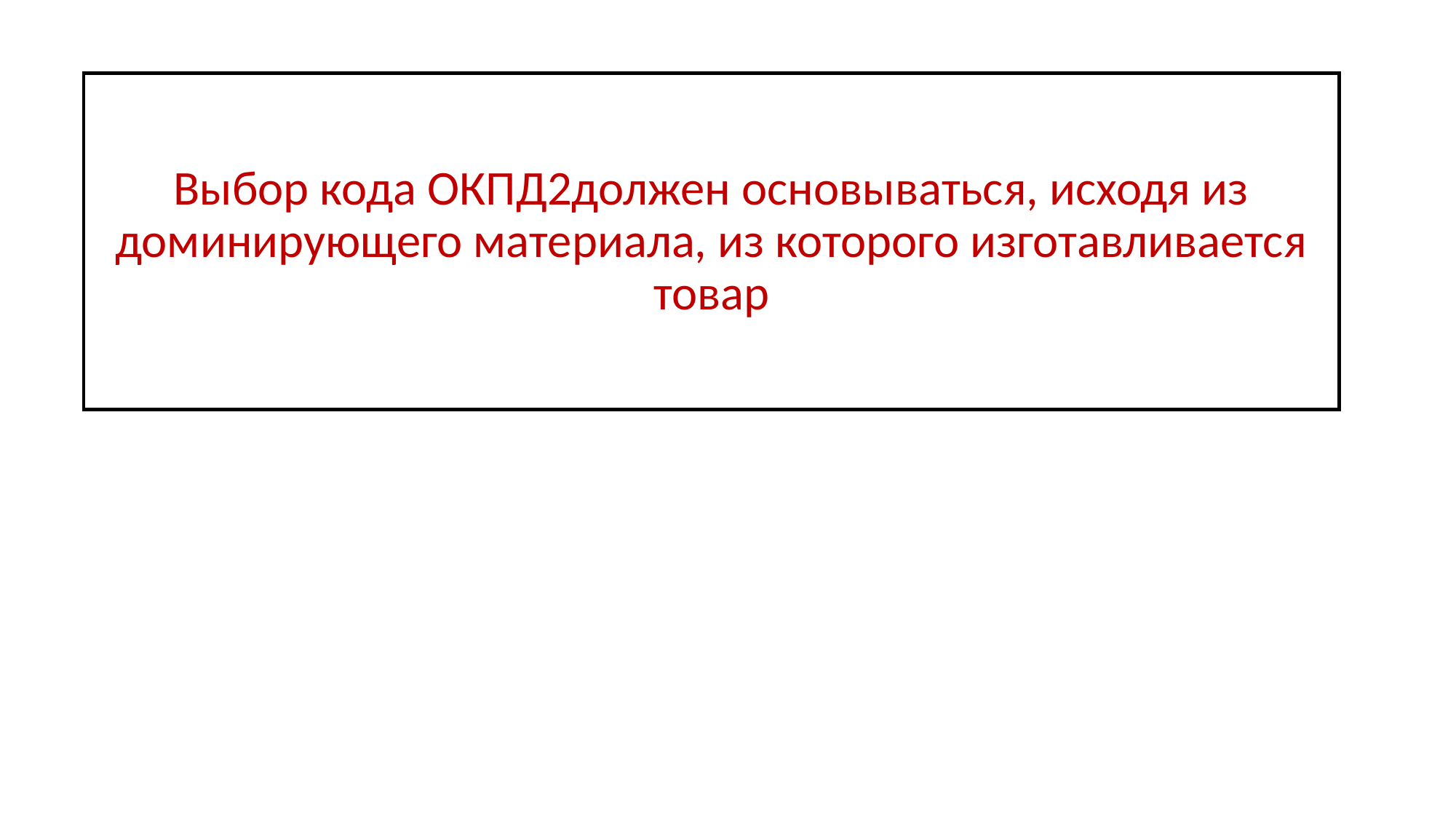

# Выбор кода ОКПД2должен основываться, исходя из доминирующего материала, из которого изготавливается товар